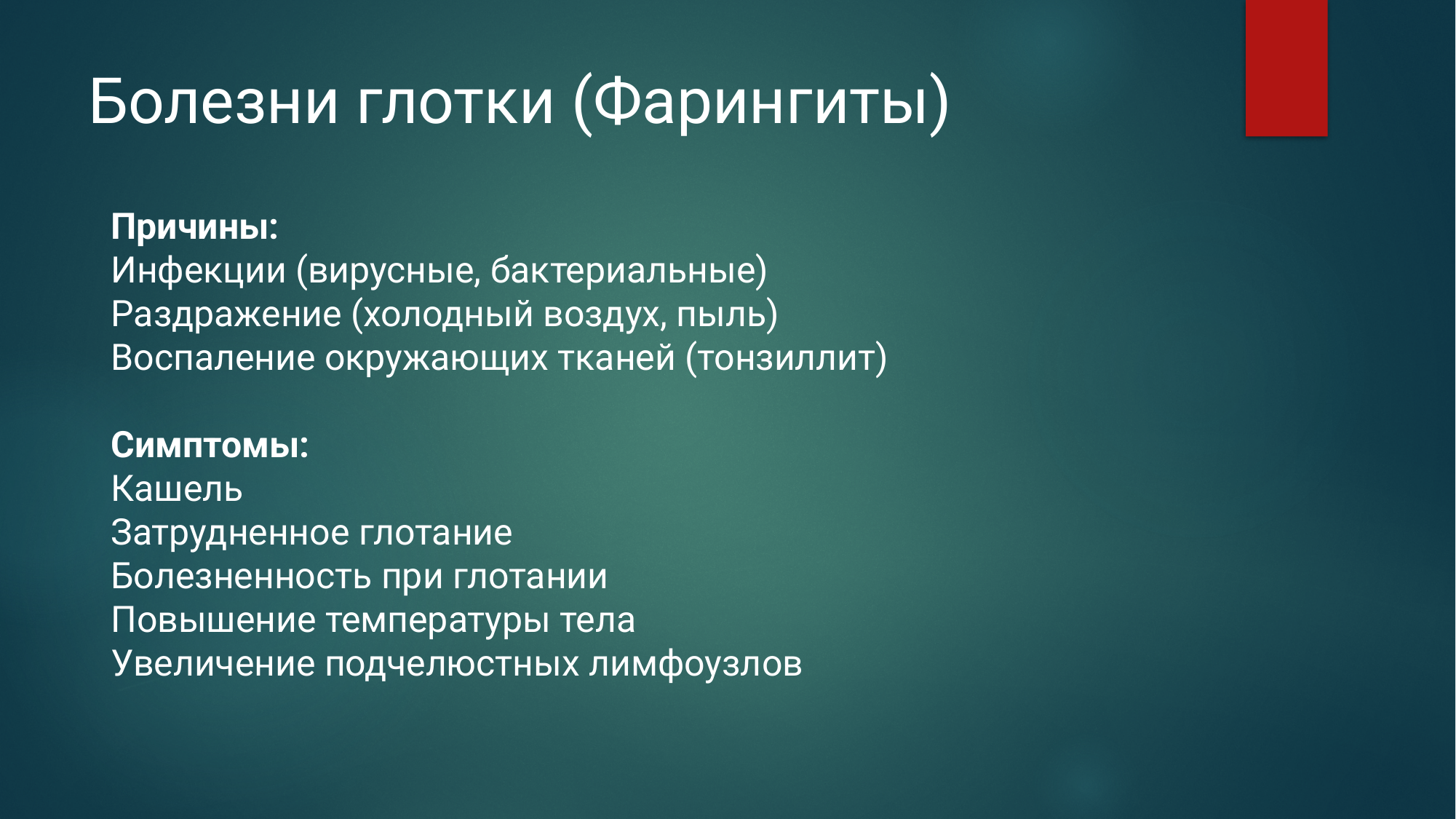

# Болезни глотки (Фарингиты)
Причины:
Инфекции (вирусные, бактериальные)
Раздражение (холодный воздух, пыль)
Воспаление окружающих тканей (тонзиллит)
Симптомы:
Кашель
Затрудненное глотание
Болезненность при глотании
Повышение температуры тела
Увеличение подчелюстных лимфоузлов